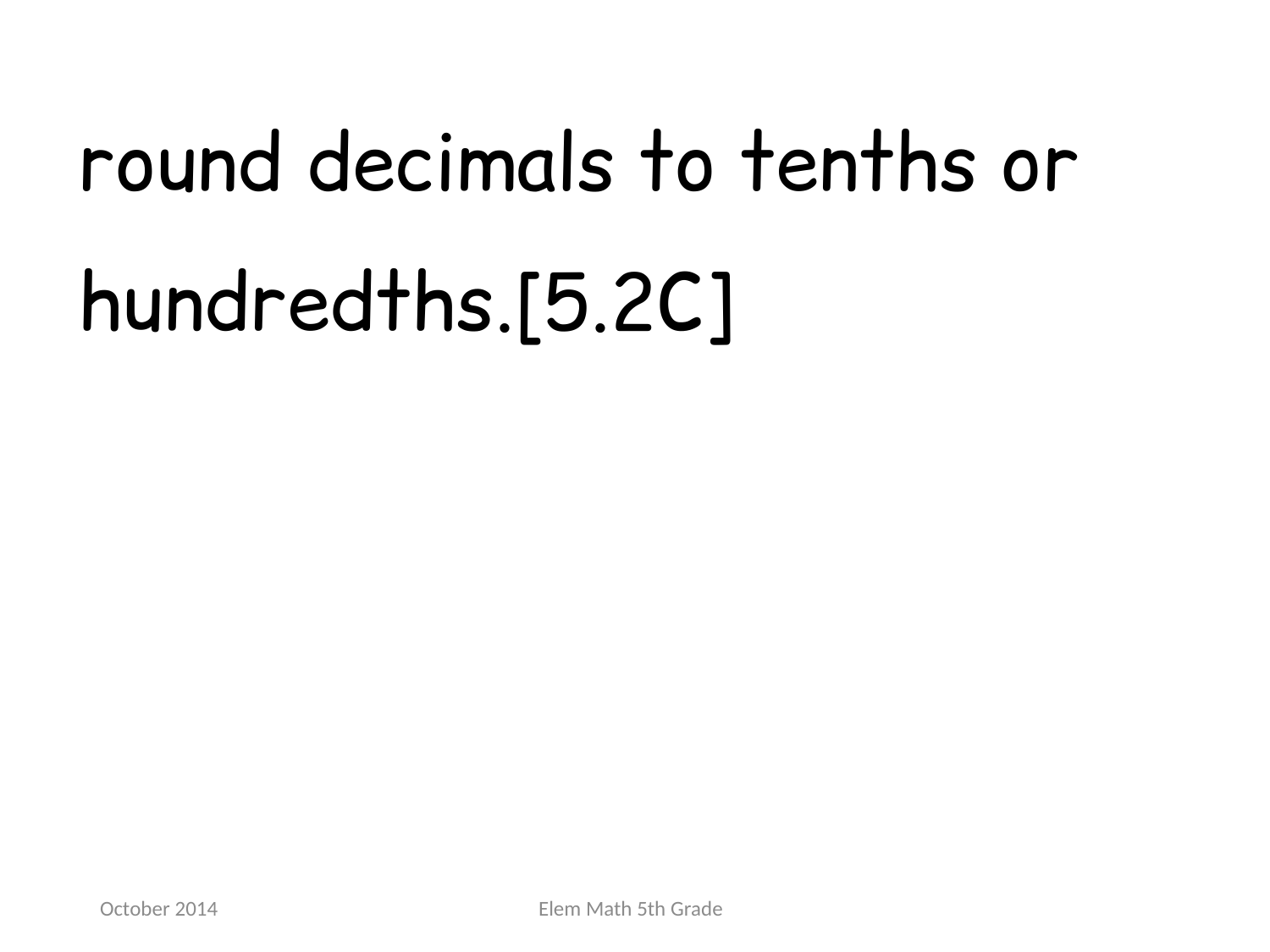

round decimals to tenths or hundredths.[5.2C]
October 2014
Elem Math 5th Grade